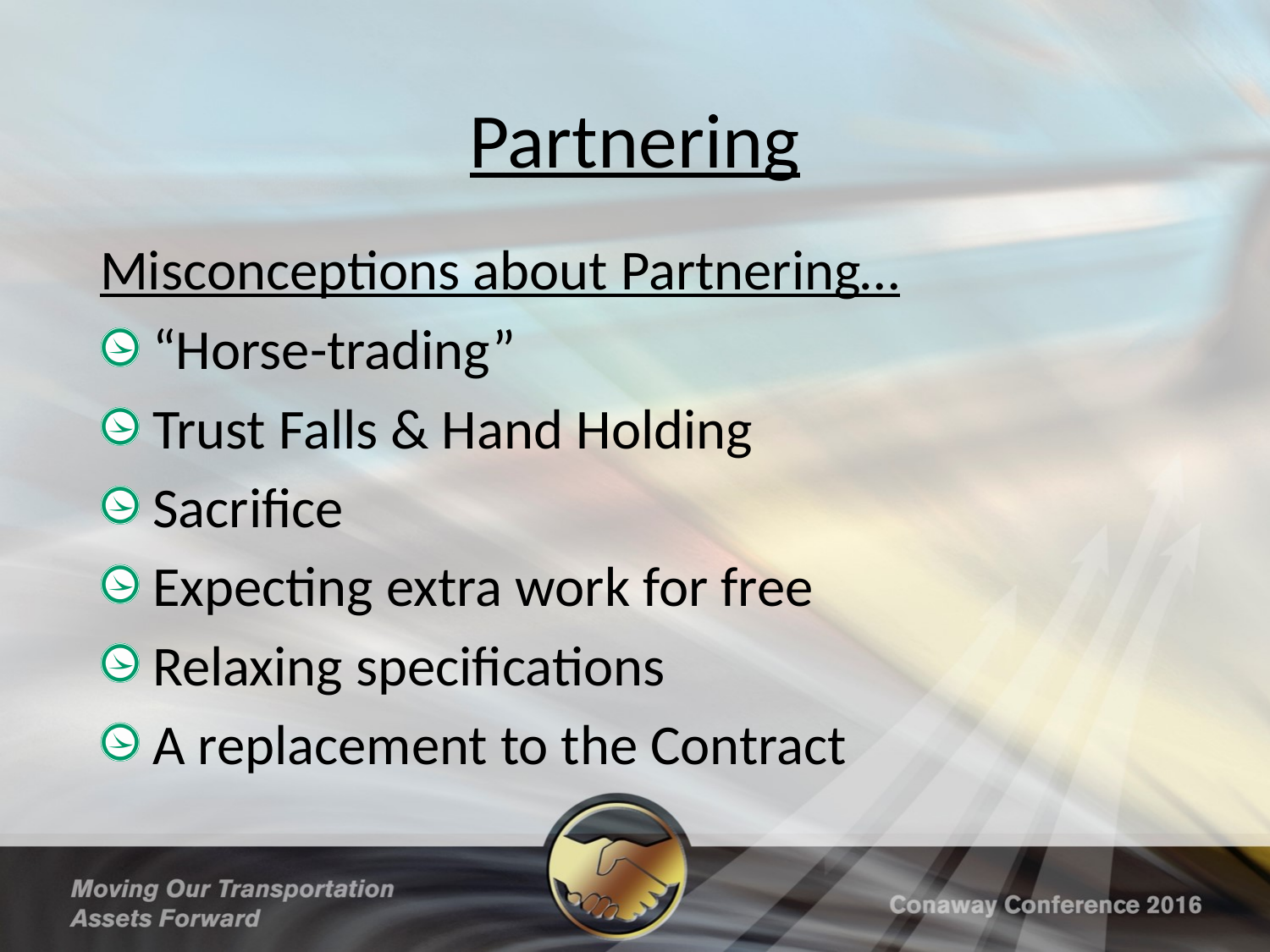

# Partnering
Misconceptions about Partnering…
 “Horse-trading”
 Trust Falls & Hand Holding
 Sacrifice
 Expecting extra work for free
 Relaxing specifications
 A replacement to the Contract